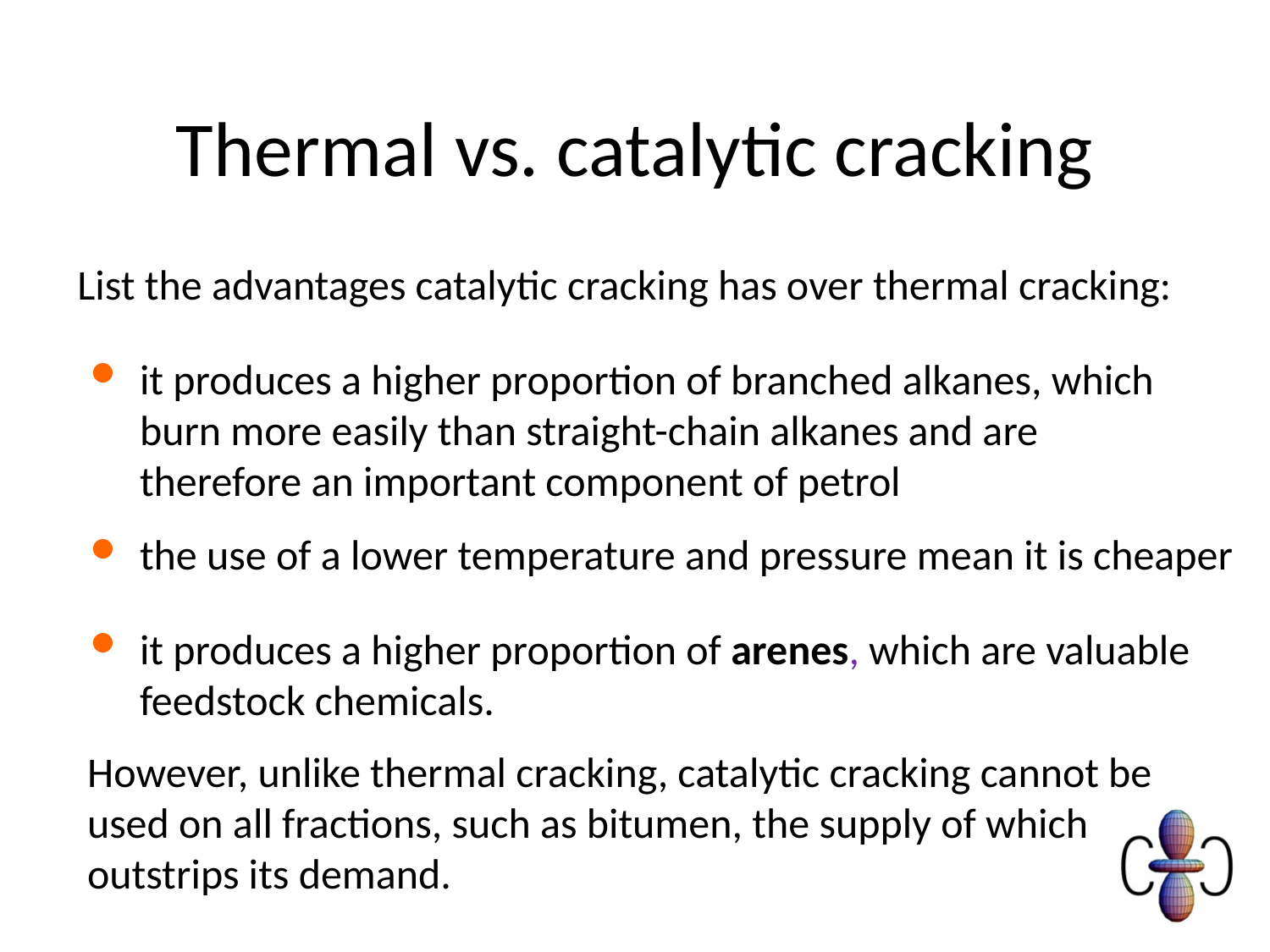

# Thermal vs. catalytic cracking
List the advantages catalytic cracking has over thermal cracking:
it produces a higher proportion of branched alkanes, which burn more easily than straight-chain alkanes and are therefore an important component of petrol
the use of a lower temperature and pressure mean it is cheaper
it produces a higher proportion of arenes, which are valuable feedstock chemicals.
However, unlike thermal cracking, catalytic cracking cannot be used on all fractions, such as bitumen, the supply of which outstrips its demand.